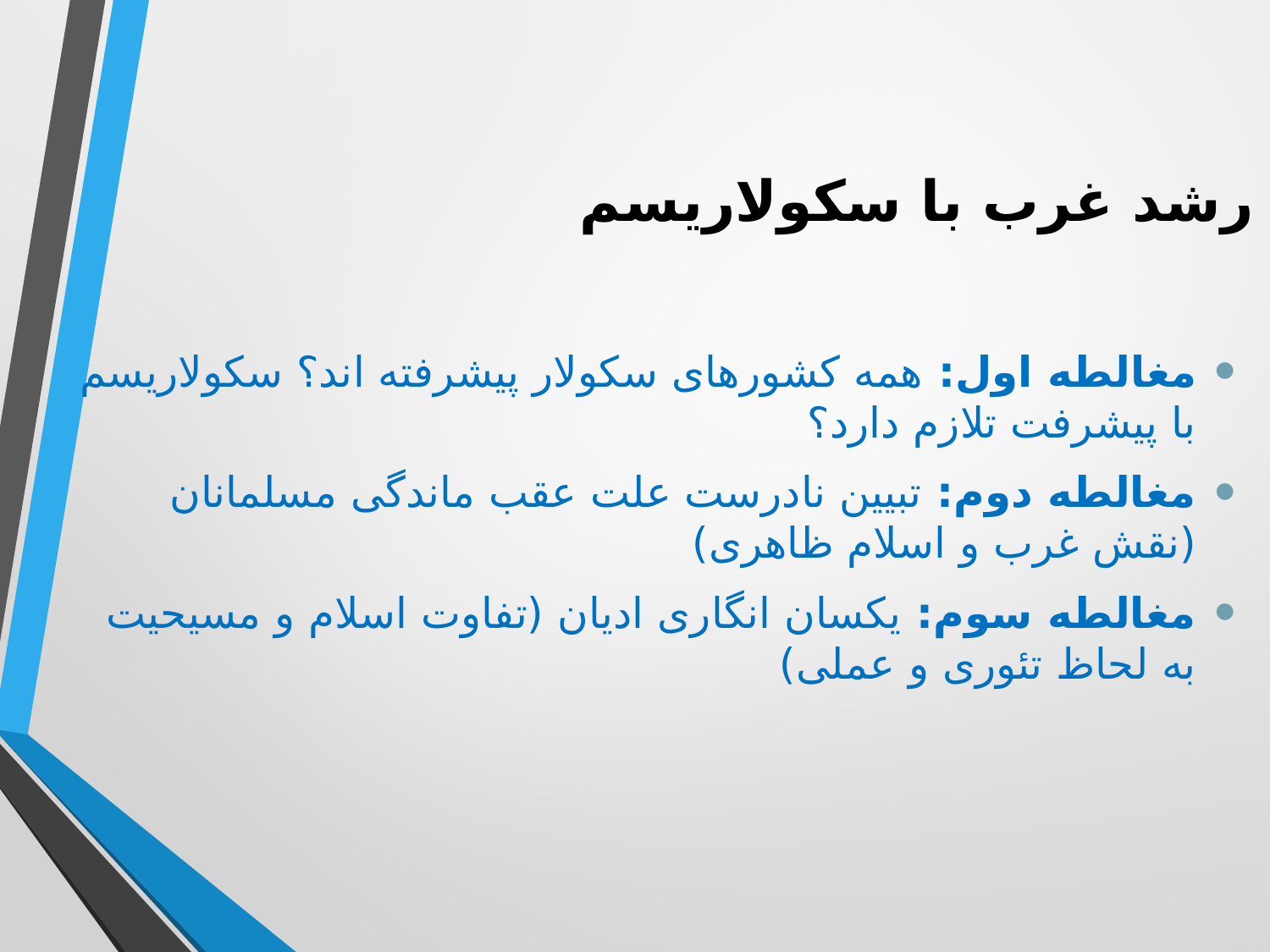

رشد غرب با سکولاریسم
مغالطه اول: همه کشورهای سکولار پیشرفته اند؟ سکولاریسم با پیشرفت تلازم دارد؟
مغالطه دوم: تبیین نادرست علت عقب ماندگی مسلمانان (نقش غرب و اسلام ظاهری)
مغالطه سوم: یکسان انگاری ادیان (تفاوت اسلام و مسیحیت به لحاظ تئوری و عملی)